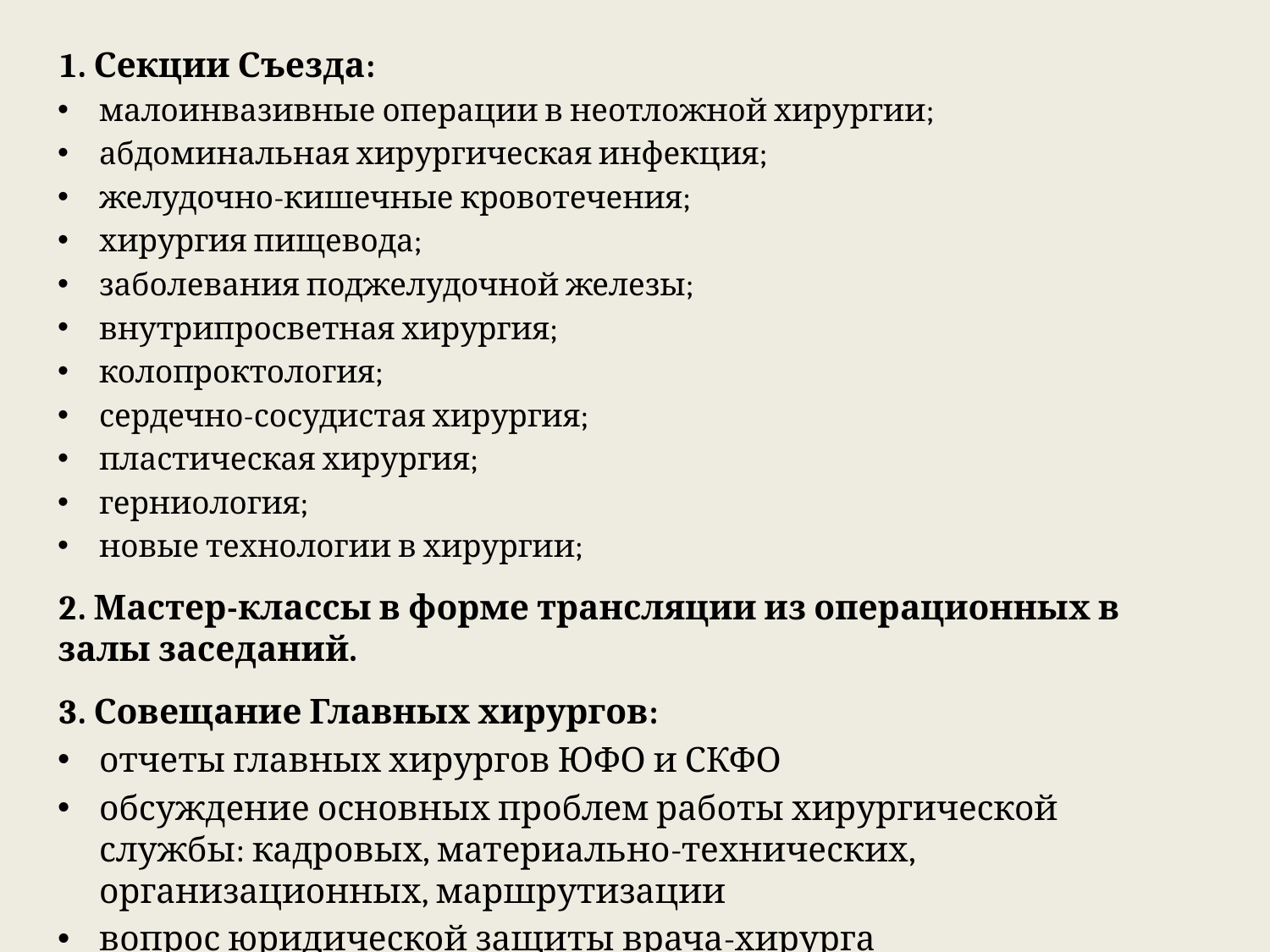

1. Секции Съезда:
малоинвазивные операции в неотложной хирургии;
абдоминальная хирургическая инфекция;
желудочно-кишечные кровотечения;
хирургия пищевода;
заболевания поджелудочной железы;
внутрипросветная хирургия;
колопроктология;
сердечно-сосудистая хирургия;
пластическая хирургия;
герниология;
новые технологии в хирургии;

2. Мастер-классы в форме трансляции из операционных в залы заседаний.

3. Совещание Главных хирургов:
отчеты главных хирургов ЮФО и СКФО
обсуждение основных проблем работы хирургической службы: кадровых, материально-технических, организационных, маршрутизации
вопрос юридической защиты врача-хирурга